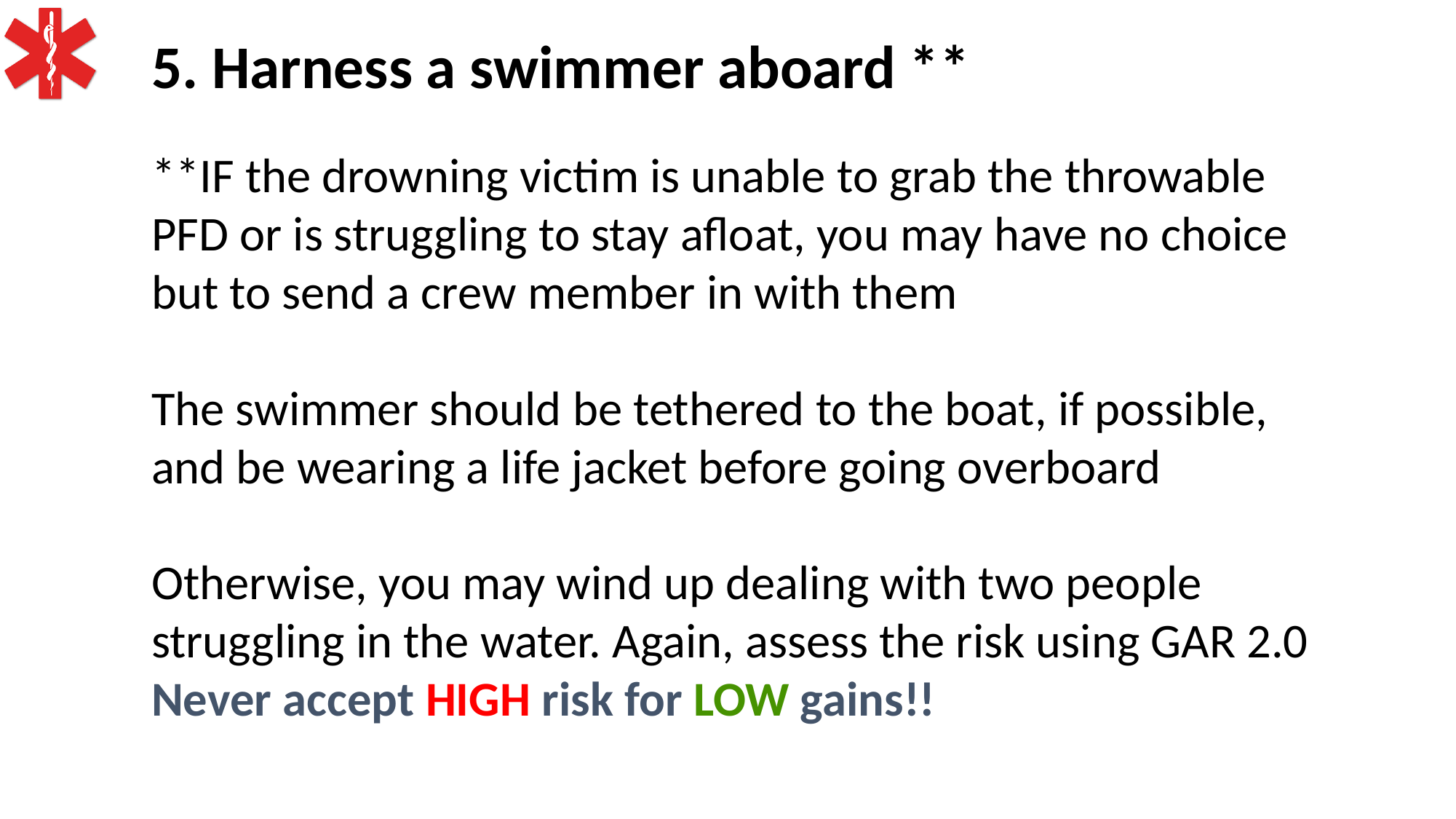

5. Harness a swimmer aboard **
**IF the drowning victim is unable to grab the throwable PFD or is struggling to stay afloat, you may have no choice but to send a crew member in with them

The swimmer should be tethered to the boat, if possible, and be wearing a life jacket before going overboard

Otherwise, you may wind up dealing with two people struggling in the water. Again, assess the risk using GAR 2.0
Never accept HIGH risk for LOW gains!!